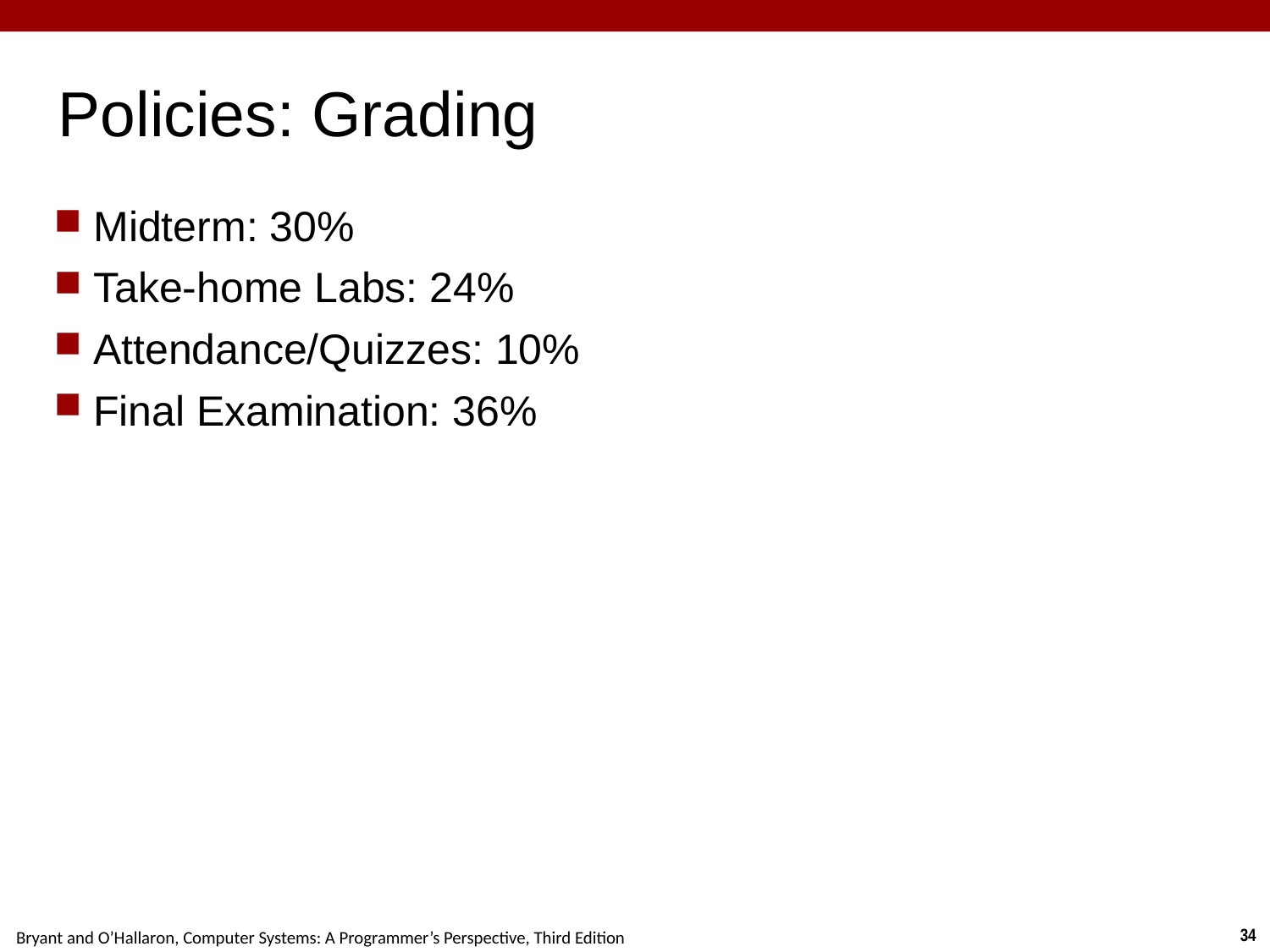

# Policies: Grading
Midterm: 30%
Take-home Labs: 24%
Attendance/Quizzes: 10%
Final Examination: 36%